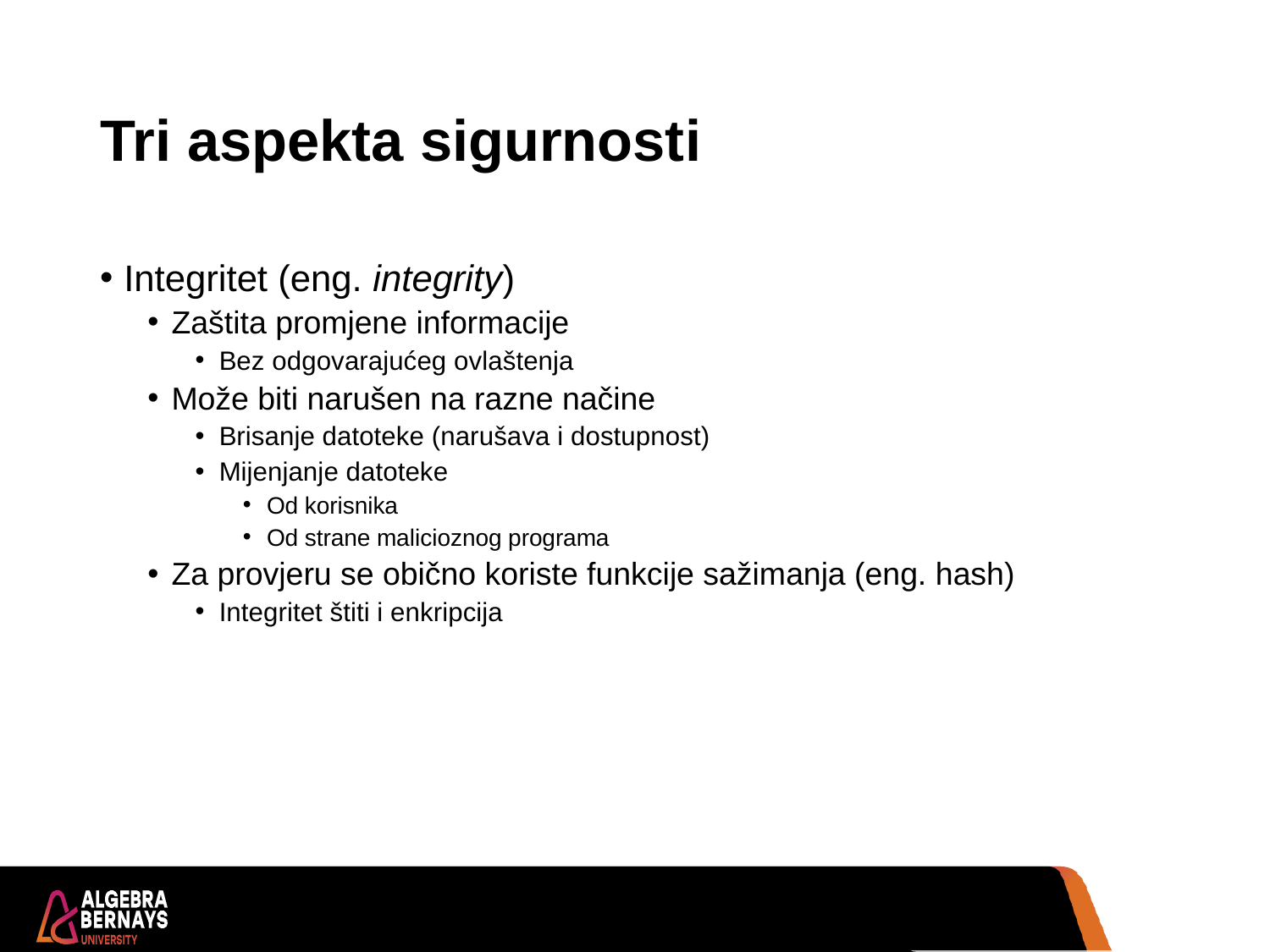

# Tri aspekta sigurnosti
Integritet (eng. integrity)
Zaštita promjene informacije
Bez odgovarajućeg ovlaštenja
Može biti narušen na razne načine
Brisanje datoteke (narušava i dostupnost)
Mijenjanje datoteke
Od korisnika
Od strane malicioznog programa
Za provjeru se obično koriste funkcije sažimanja (eng. hash)
Integritet štiti i enkripcija